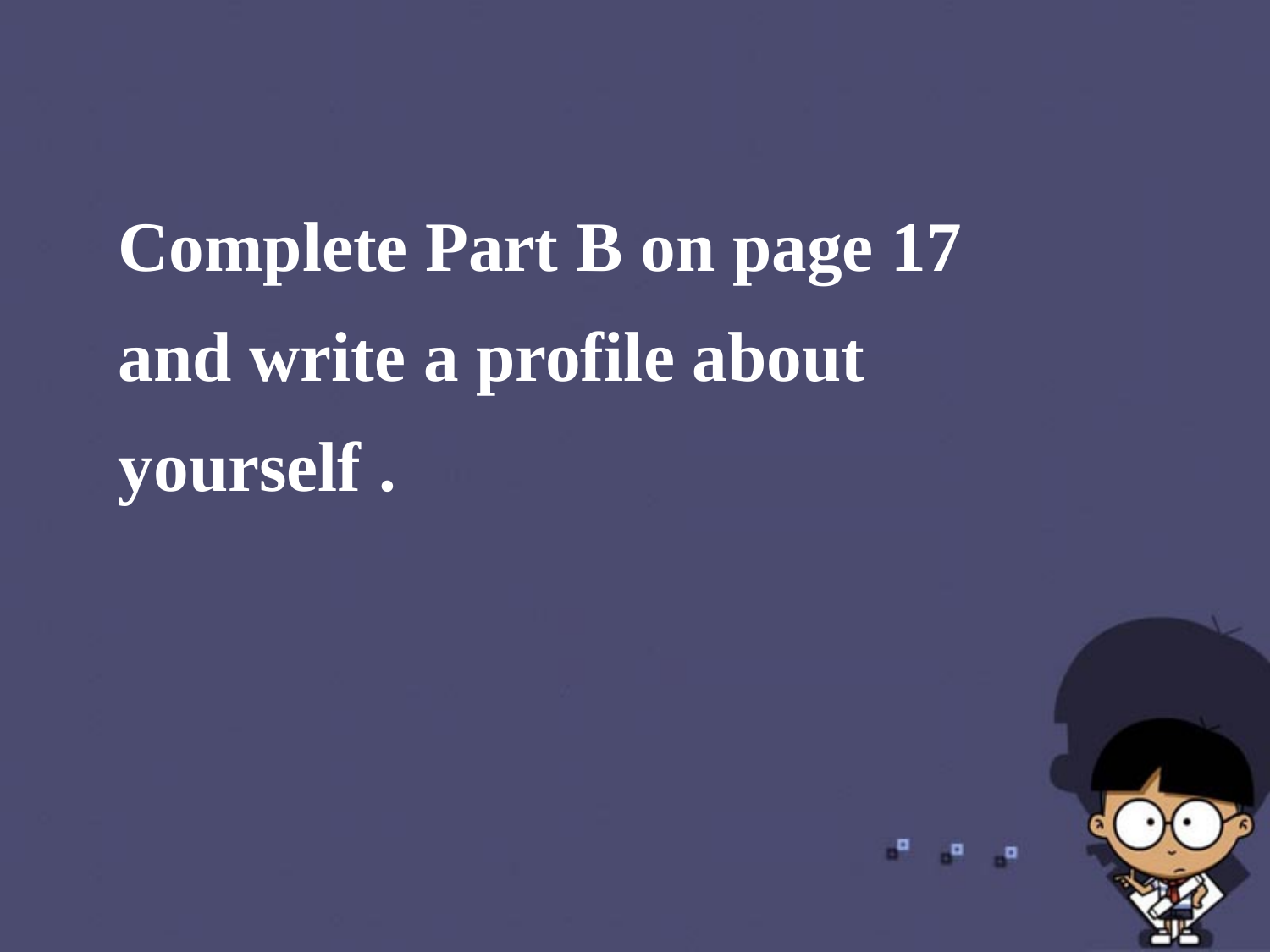

Complete Part B on page 17 and write a profile about yourself .